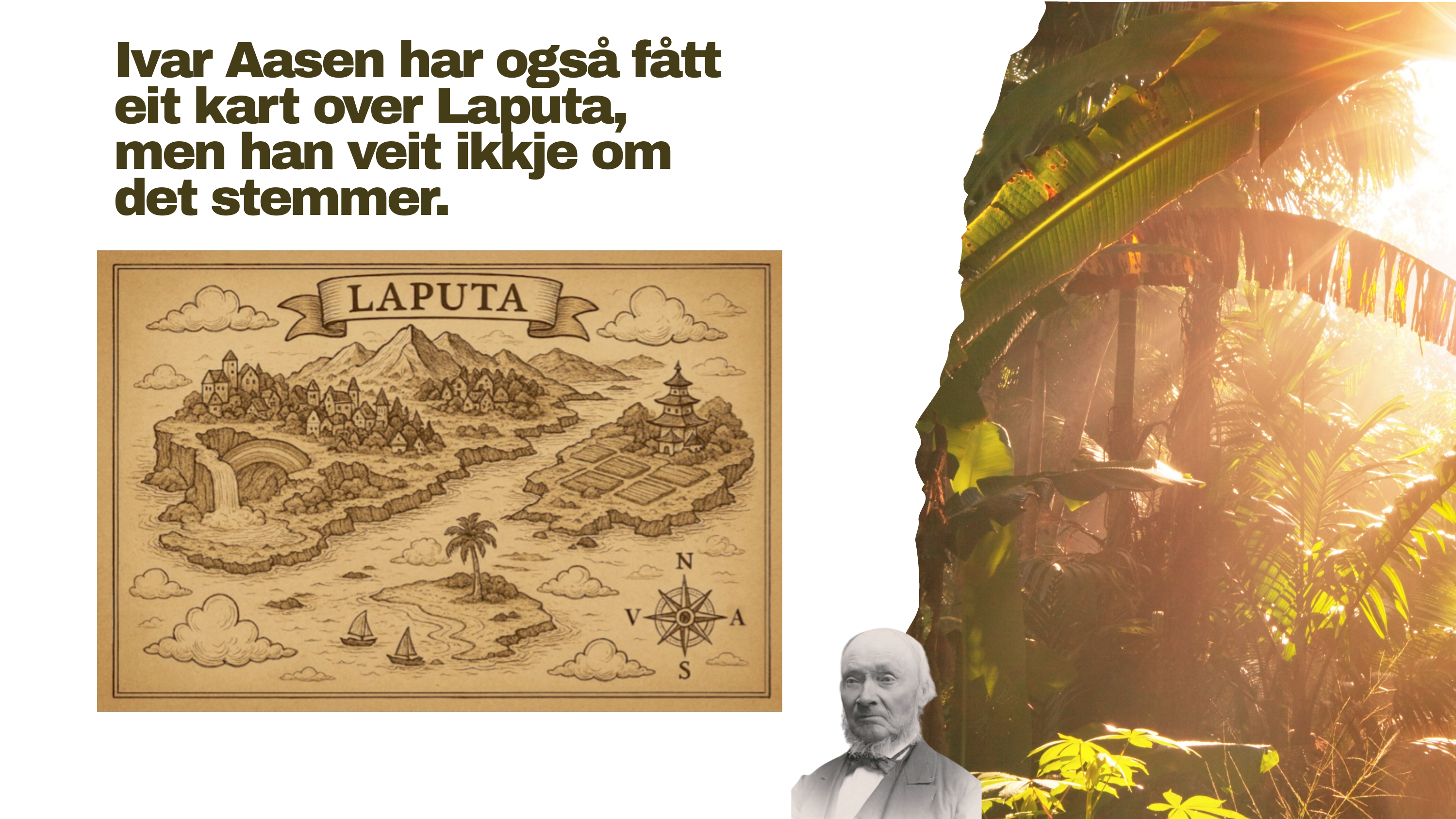

Ivar Aasen har også fått eit kart over Laputa, men han veit ikkje om det stemmer.